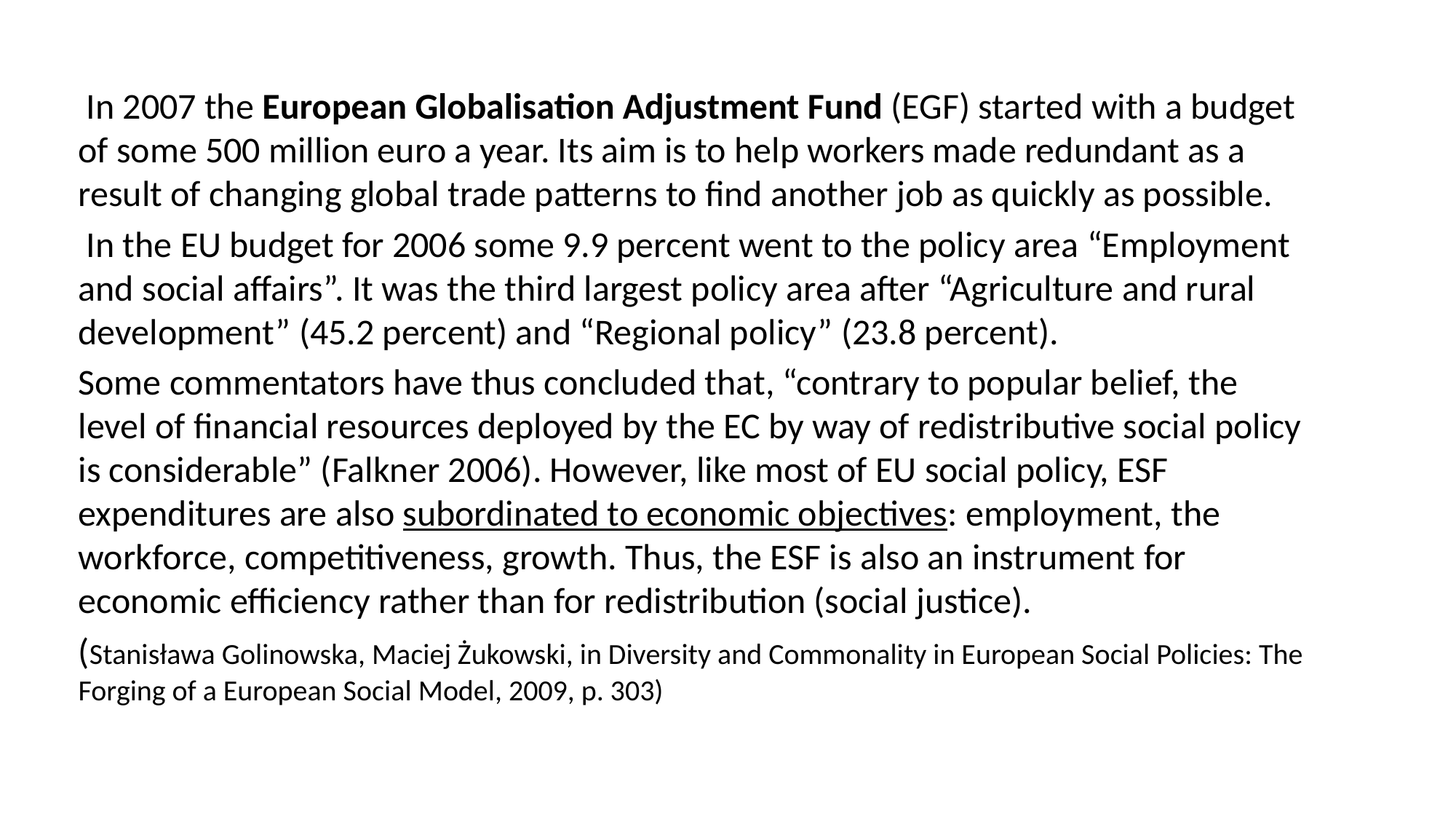

In 2007 the European Globalisation Adjustment Fund (EGF) started with a budget of some 500 million euro a year. Its aim is to help workers made redundant as a result of changing global trade patterns to find another job as quickly as possible.
 In the EU budget for 2006 some 9.9 percent went to the policy area “Employment and social affairs”. It was the third largest policy area after “Agriculture and rural development” (45.2 percent) and “Regional policy” (23.8 percent).
Some commentators have thus concluded that, “contrary to popular belief, the level of financial resources deployed by the EC by way of redistributive social policy is considerable” (Falkner 2006). However, like most of EU social policy, ESF expenditures are also subordinated to economic objectives: employment, the workforce, competitiveness, growth. Thus, the ESF is also an instrument for economic efficiency rather than for redistribution (social justice).
(Stanisława Golinowska, Maciej Żukowski, in Diversity and Commonality in European Social Policies: The Forging of a European Social Model, 2009, p. 303)